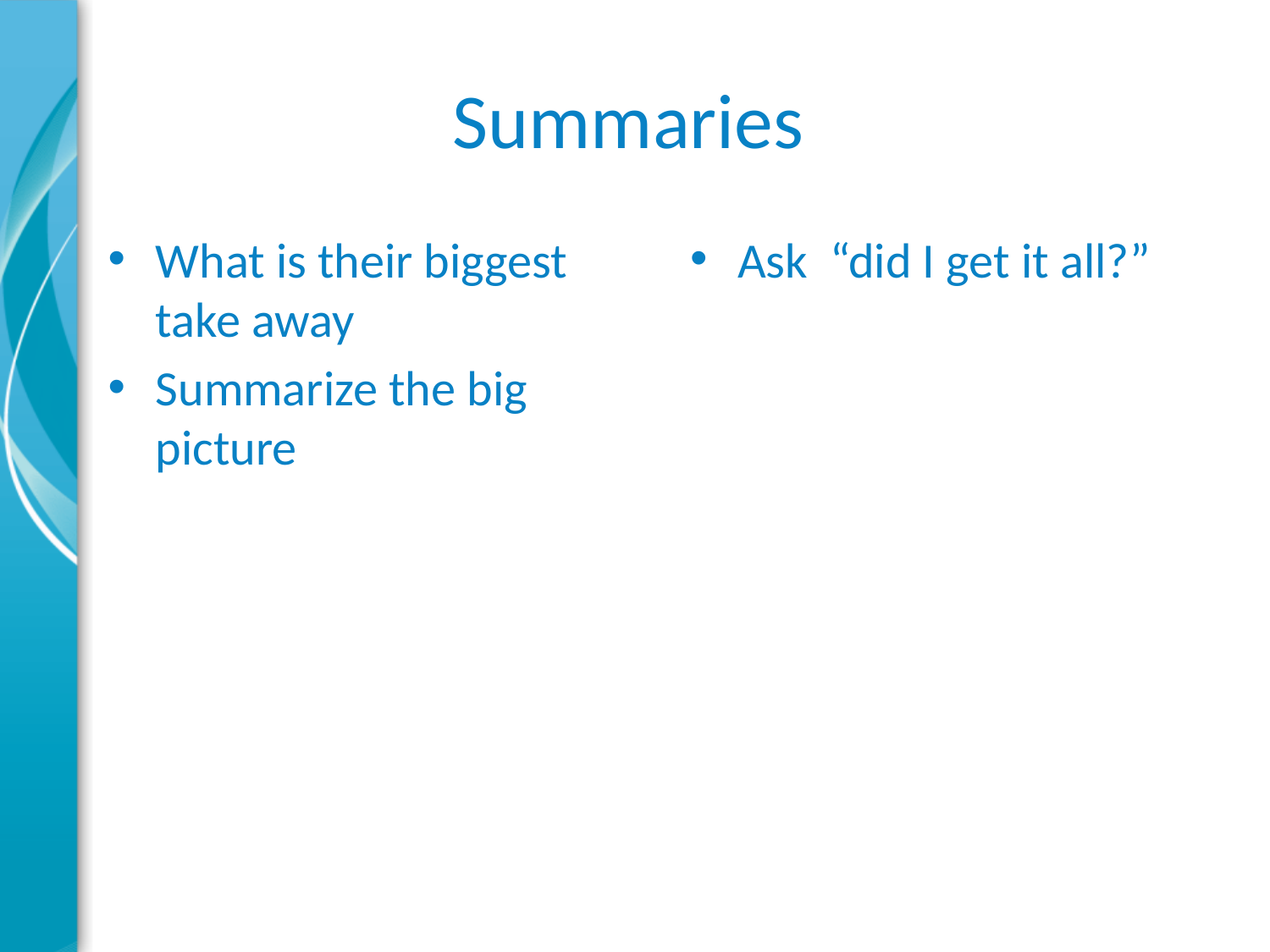

# Summaries
What is their biggest take away
Summarize the big picture
Ask  “did I get it all?”